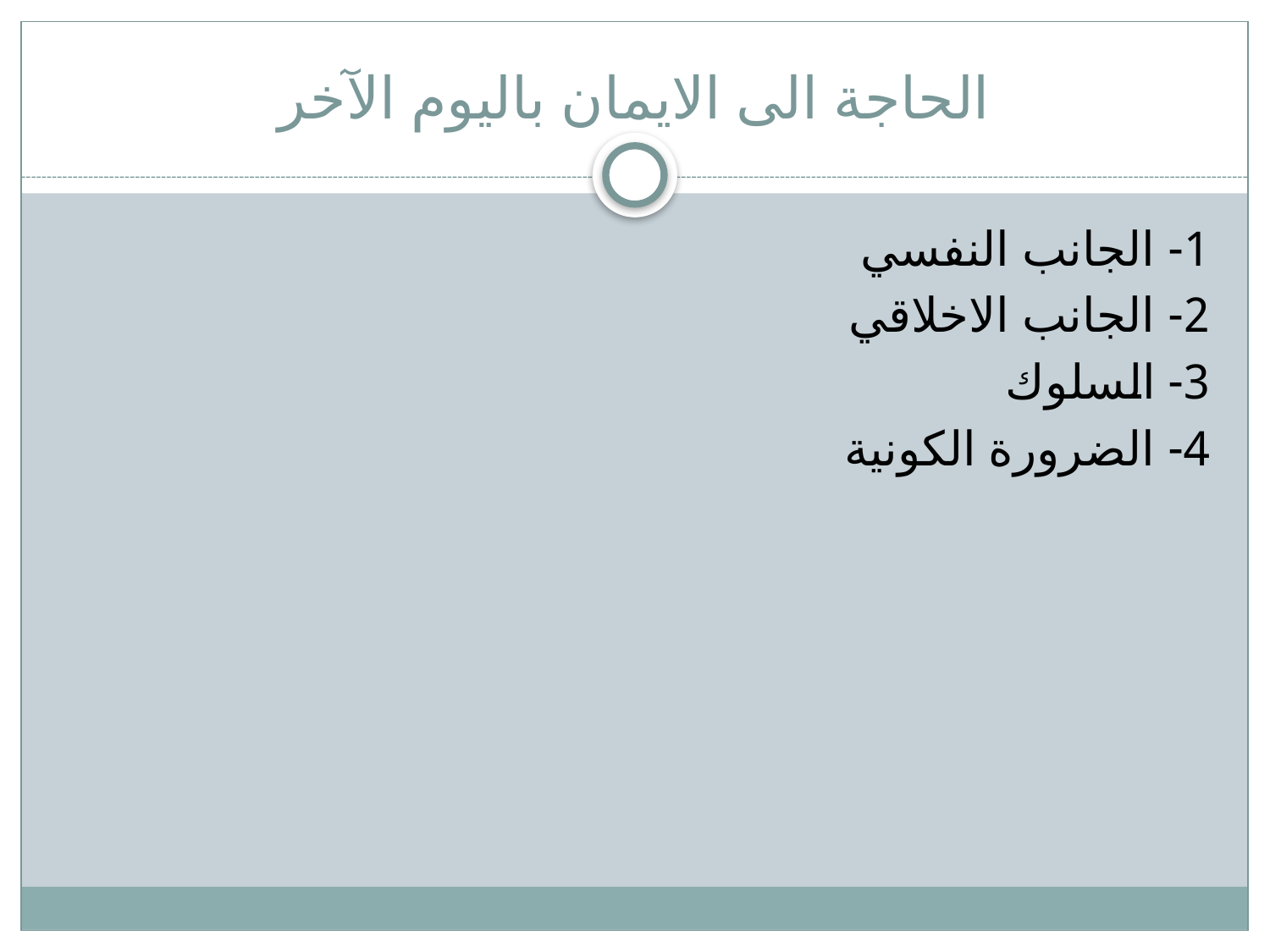

# الحاجة الى الايمان باليوم الآخر
1- الجانب النفسي
2- الجانب الاخلاقي
3- السلوك
4- الضرورة الكونية